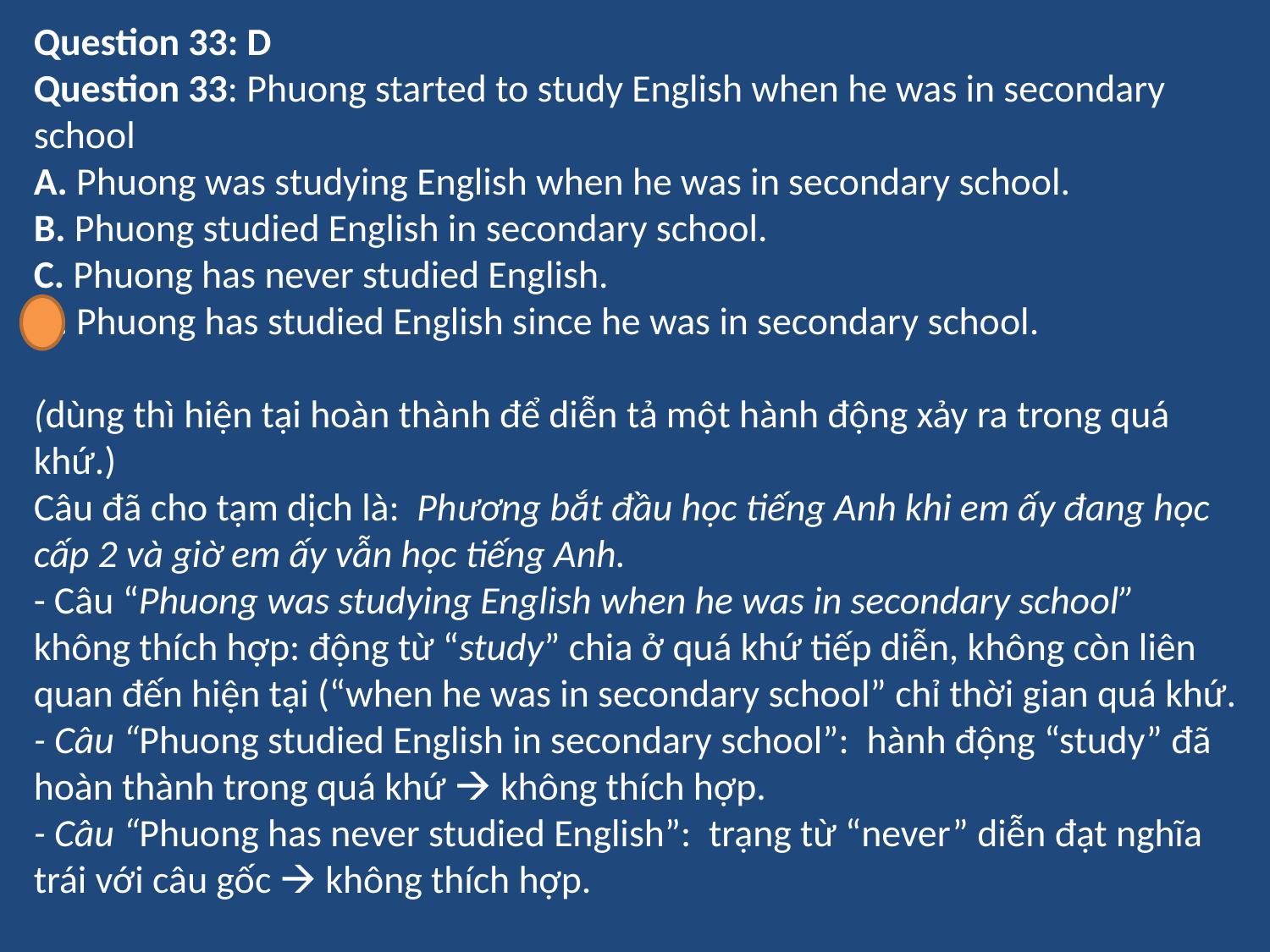

Question 33: D
Question 33: Phuong started to study English when he was in secondary school
A. Phuong was studying English when he was in secondary school.
B. Phuong studied English in secondary school.
C. Phuong has never studied English.
D. Phuong has studied English since he was in secondary school.

(dùng thì hiện tại hoàn thành để diễn tả một hành động xảy ra trong quá khứ.)
Câu đã cho tạm dịch là:  Phương bắt đầu học tiếng Anh khi em ấy đang học cấp 2 và giờ em ấy vẫn học tiếng Anh.
- Câu “Phuong was studying English when he was in secondary school” không thích hợp: động từ “study” chia ở quá khứ tiếp diễn, không còn liên quan đến hiện tại (“when he was in secondary school” chỉ thời gian quá khứ.
- Câu “Phuong studied English in secondary school”:  hành động “study” đã hoàn thành trong quá khứ 🡪 không thích hợp.
- Câu “Phuong has never studied English”:  trạng từ “never” diễn đạt nghĩa trái với câu gốc 🡪 không thích hợp.